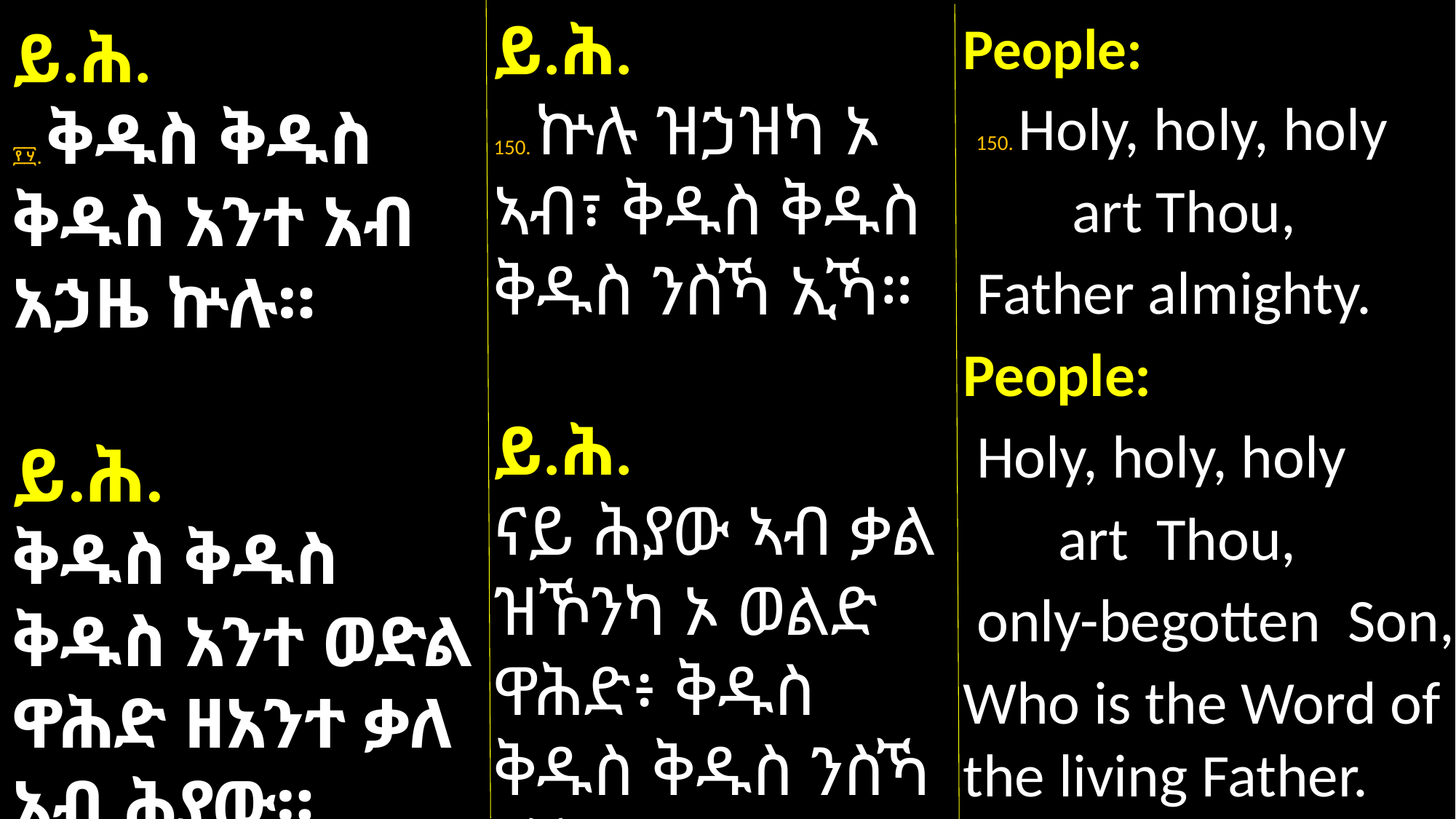

ይ.ሕ.
150. ኵሉ ዝኃዝካ ኦ ኣብ፣ ቅዱስ ቅዱስ ቅዱስ ንስኻ ኢኻ።

ይ.ሕ.
ናይ ሕያው ኣብ ቃል ዝኾንካ ኦ ወልድ ዋሕድ፥ ቅዱስ ቅዱስ ቅዱስ ንስኻ ኢኻ።
People:
 150. Holy, holy, holy
        art Thou,
 Father almighty.
People:
 Holy, holy, holy
       art  Thou,
 only-begotten  Son,
Who is the Word of the living Father.
ይ.ሕ.
፻፶. ቅዱስ ቅዱስ ቅዱስ አንተ አብ አኃዜ ኵሉ።

ይ.ሕ.
ቅዱስ ቅዱስ ቅዱስ አንተ ወድል ዋሕድ ዘአንተ ቃለ አብ ሕያው።